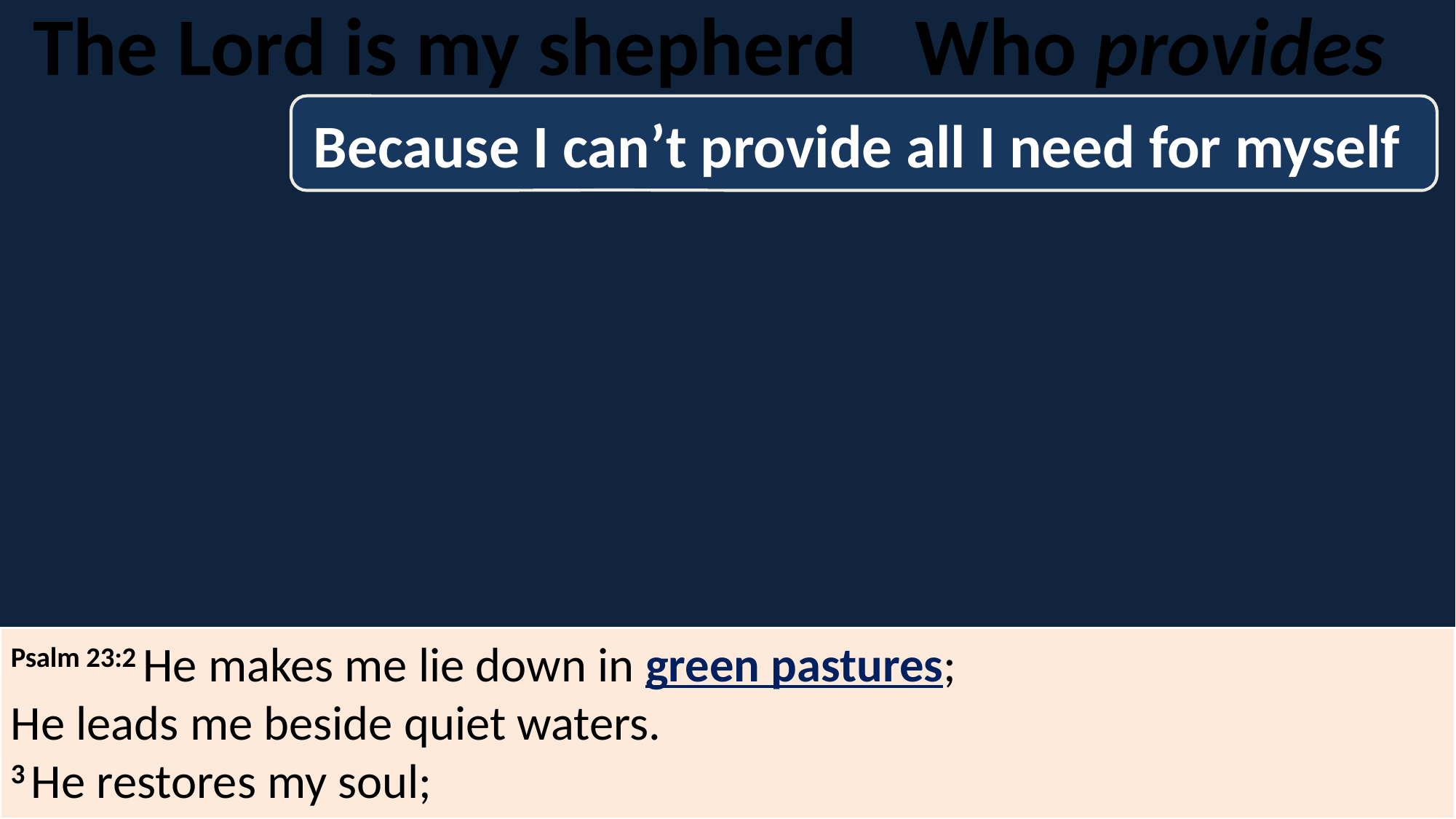

The Lord is my shepherd
Who provides
Because I can’t provide all I need for myself
Psalm 23:2 He makes me lie down in green pastures;
He leads me beside quiet waters.
3 He restores my soul;